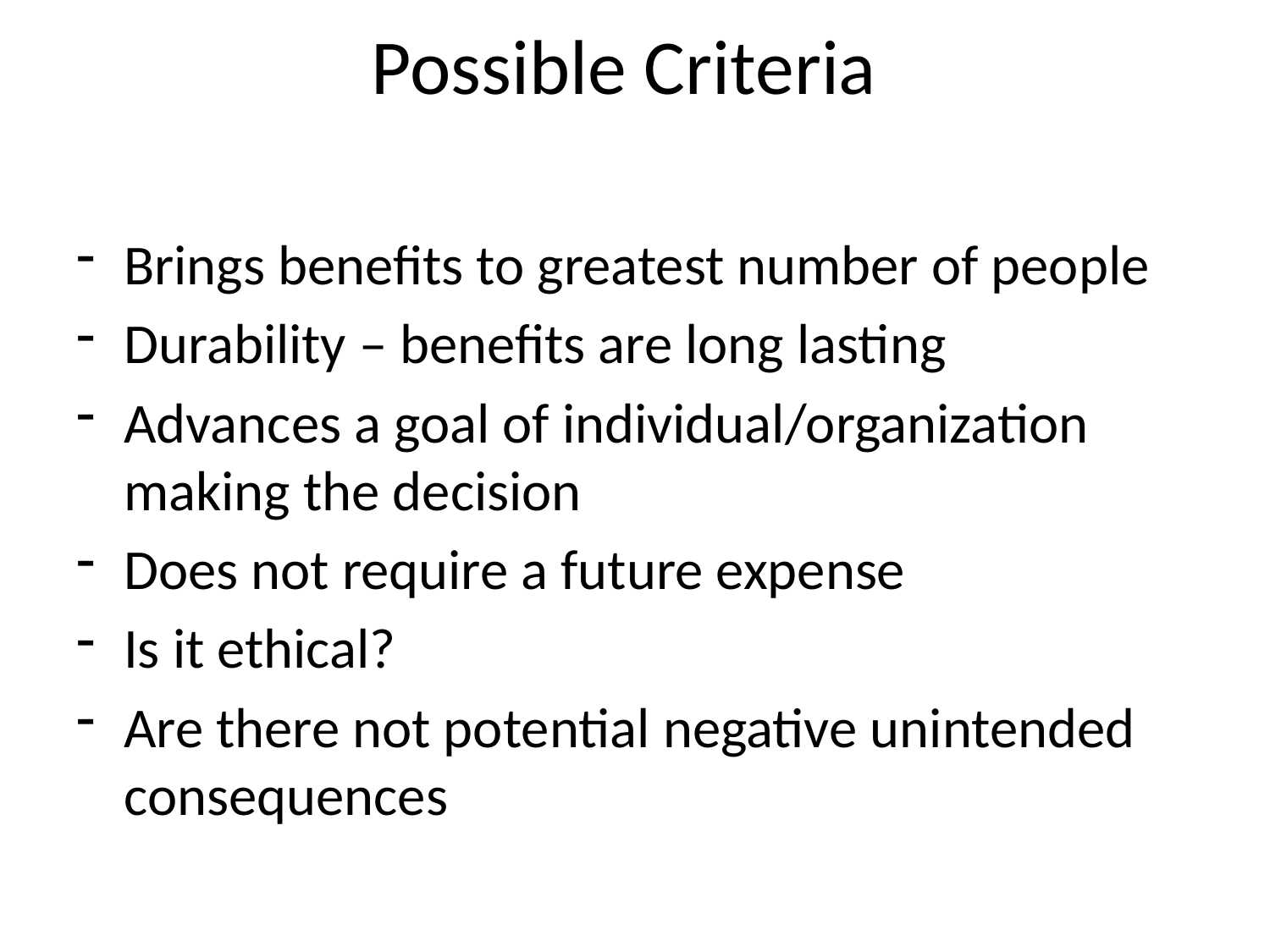

# Possible Criteria
Brings benefits to greatest number of people
Durability – benefits are long lasting
Advances a goal of individual/organization making the decision
Does not require a future expense
Is it ethical?
Are there not potential negative unintended consequences